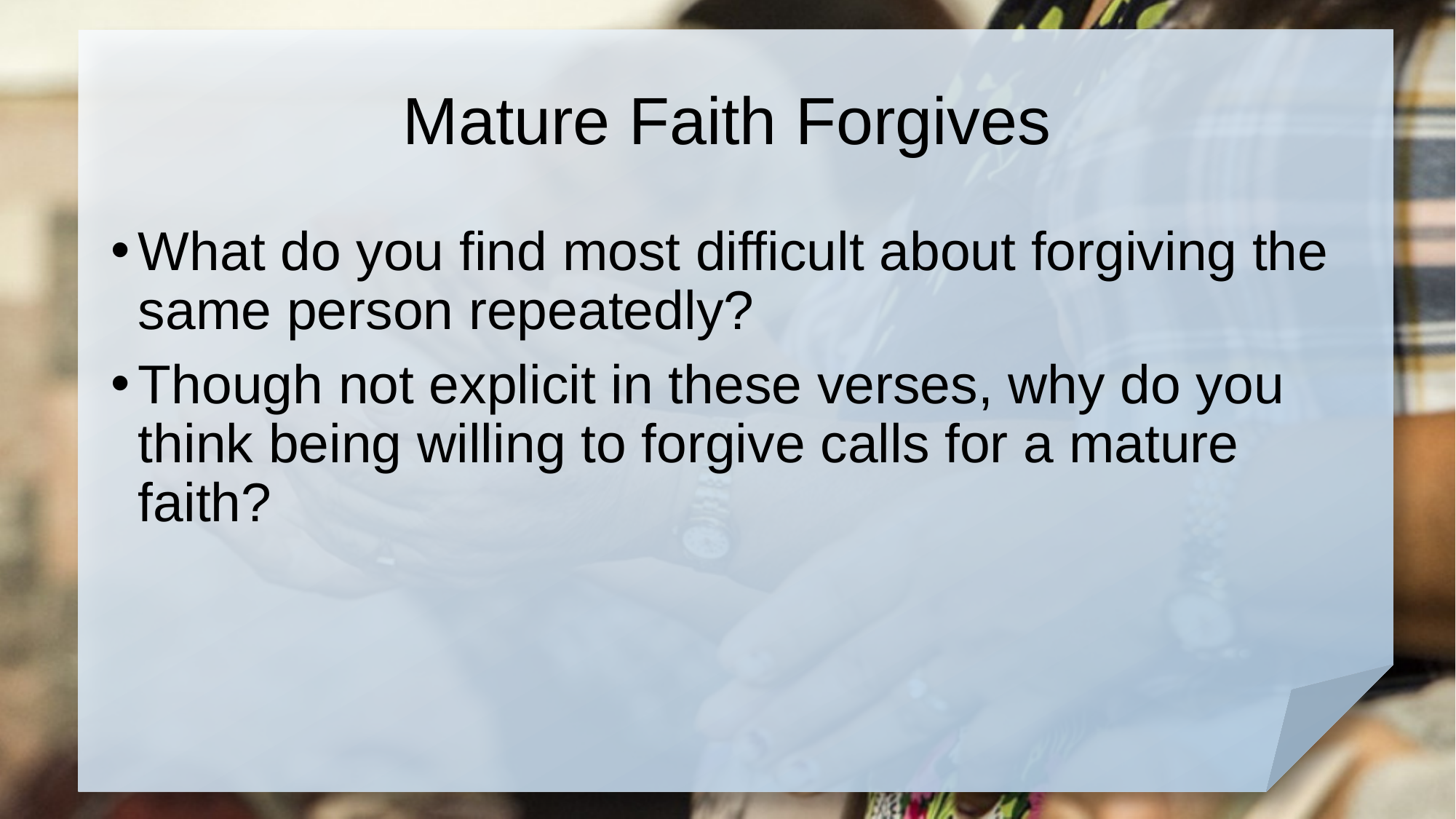

# Mature Faith Forgives
What do you find most difficult about forgiving the same person repeatedly?
Though not explicit in these verses, why do you think being willing to forgive calls for a mature faith?